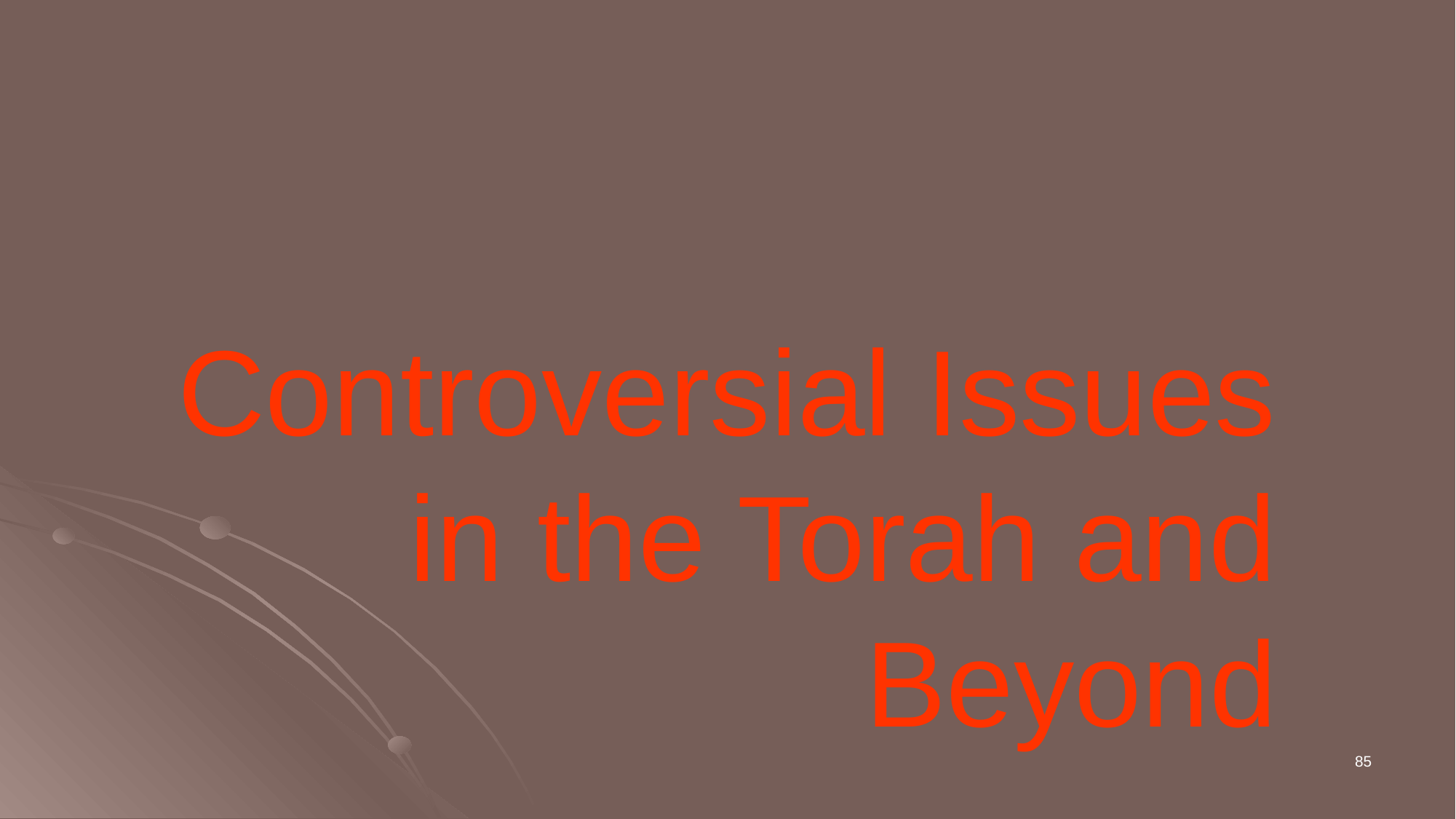

# Controversial Issues in the Torah and Beyond
85